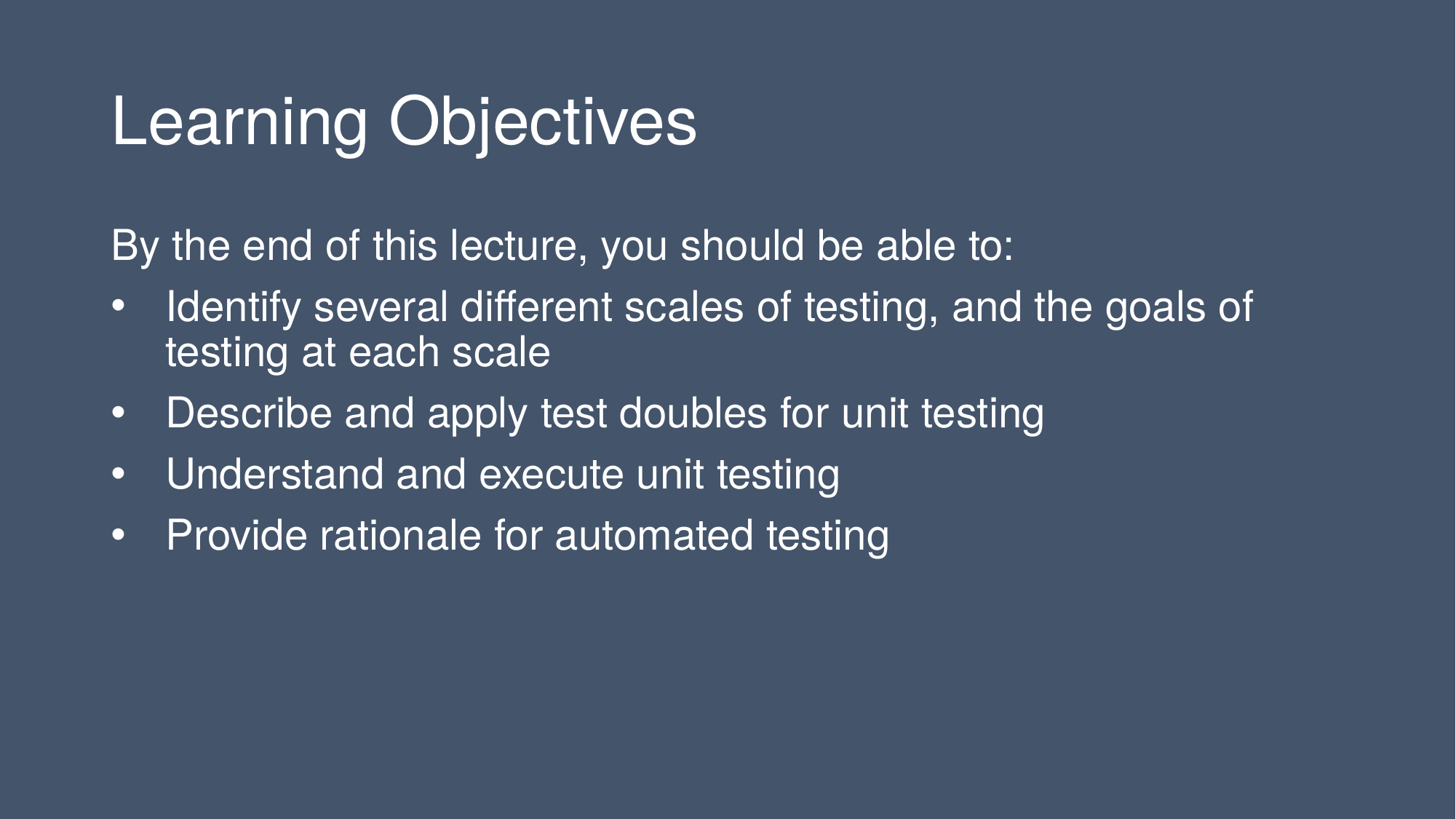

# Learning Objectives
By the end of this lecture, you should be able to:
Identify several different scales of testing, and the goals of testing at each scale
Describe and apply test doubles for unit testing
Understand and execute unit testing
Provide rationale for automated testing